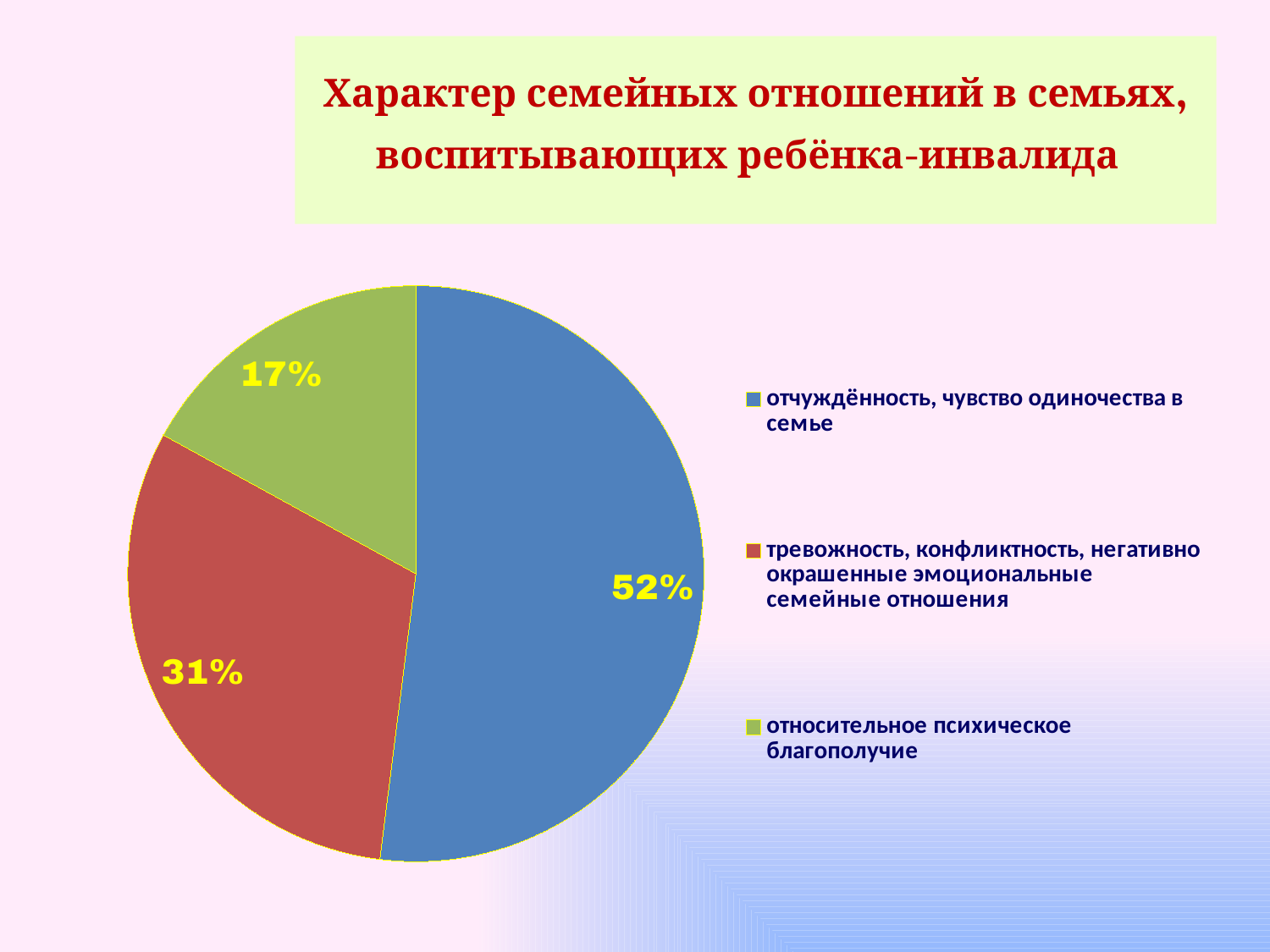

# Характер семейных отношений в семьях, воспитывающих ребёнка-инвалида

### Chart

| Category |  |
|---|---|
| отчуждённость, чувство одиночества в семье | 0.52 |
| тревожность, конфликтность, негативно окрашенные эмоциональные семейные отношения | 0.3100000000000006 |
| относительное психическое благополучие | 0.17 |